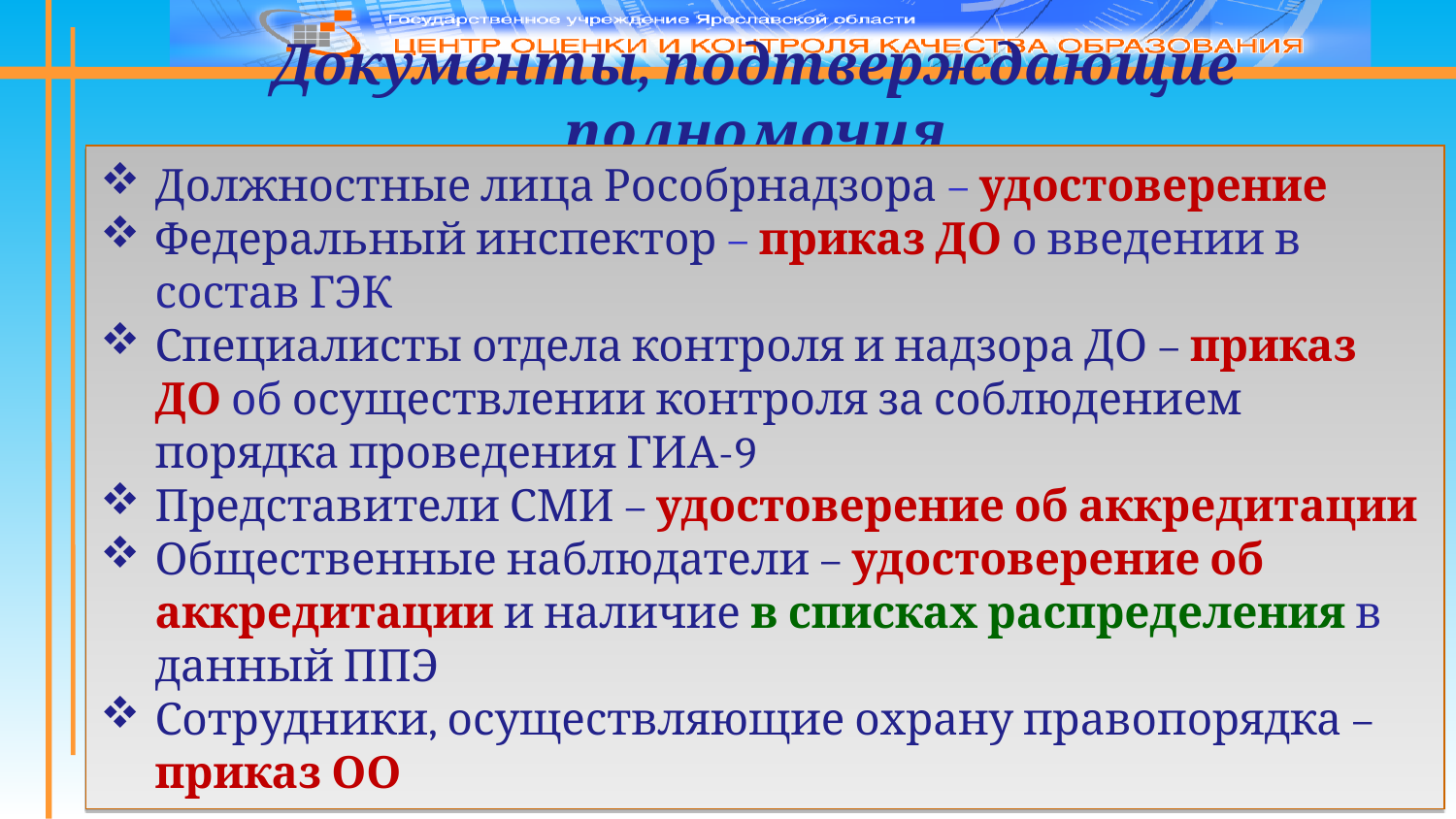

Документы, подтверждающие полномочия
Должностные лица Рособрнадзора – удостоверение
Федеральный инспектор – приказ ДО о введении в состав ГЭК
Специалисты отдела контроля и надзора ДО – приказ ДО об осуществлении контроля за соблюдением порядка проведения ГИА-9
Представители СМИ – удостоверение об аккредитации
Общественные наблюдатели – удостоверение об аккредитации и наличие в списках распределения в данный ППЭ
Сотрудники, осуществляющие охрану правопорядка – приказ ОО